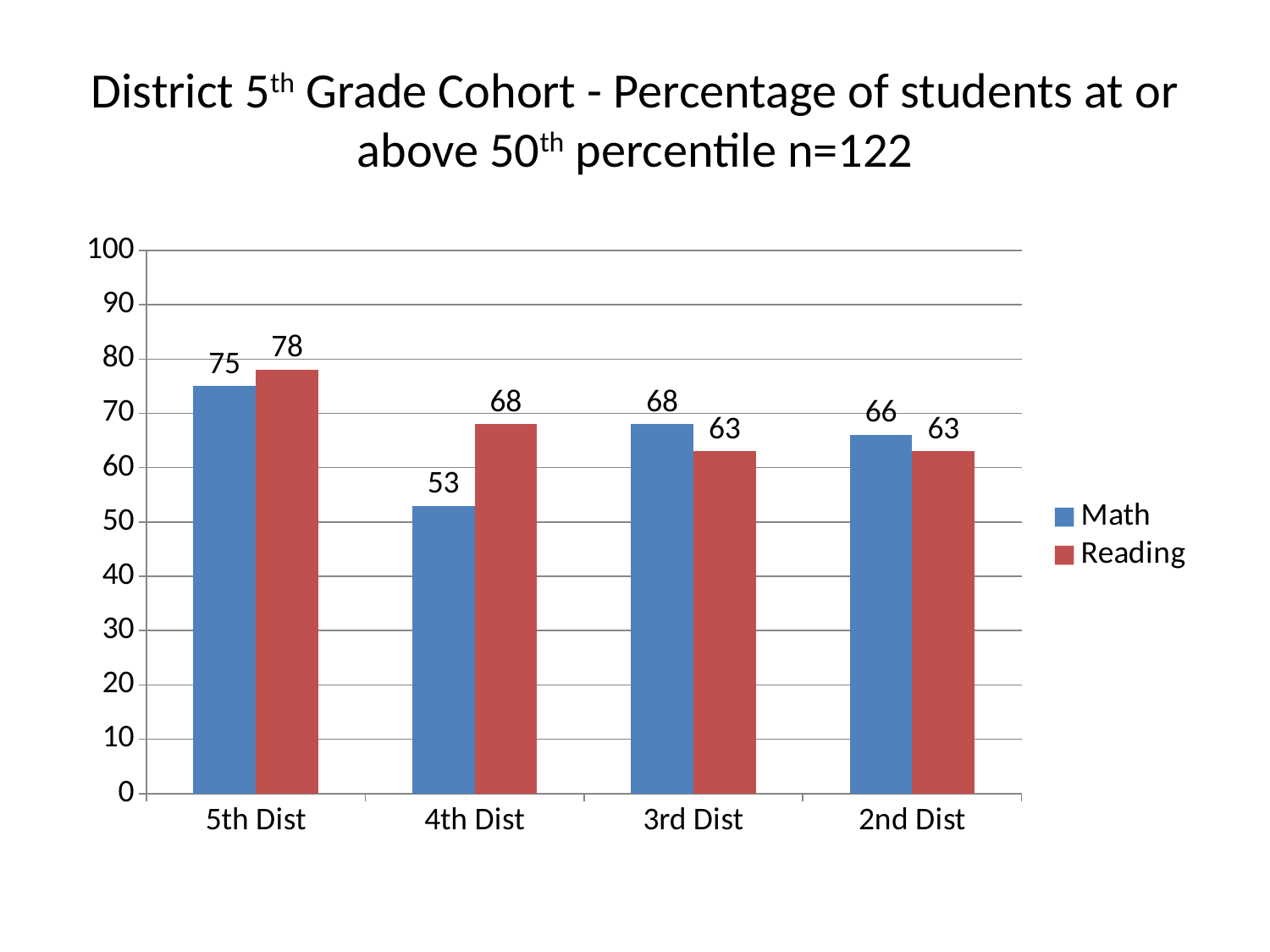

# District 5th Grade Cohort - Percentage of students at or above 50th percentile n=122

### Chart

| Category | Math | Reading |
|---|---|---|
| 5th Dist | 75.0 | 78.0 |
| 4th Dist | 53.0 | 68.0 |
| 3rd Dist | 68.0 | 63.0 |
| 2nd Dist | 66.0 | 63.0 |